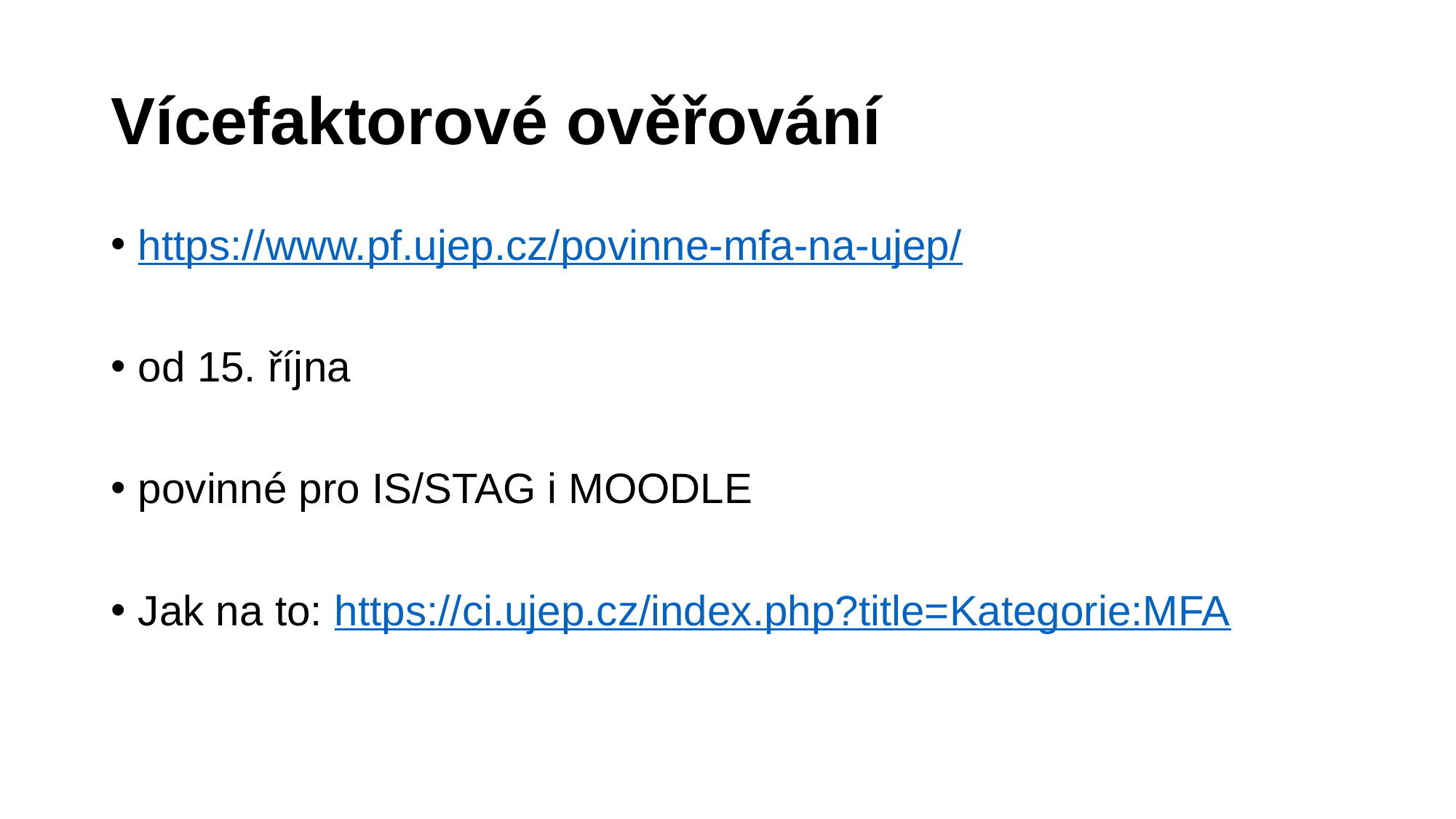

# Vícefaktorové ověřování
https://www.pf.ujep.cz/povinne-mfa-na-ujep/

od 15. října

povinné pro IS/STAG i MOODLE

Jak na to: https://ci.ujep.cz/index.php?title=Kategorie:MFA